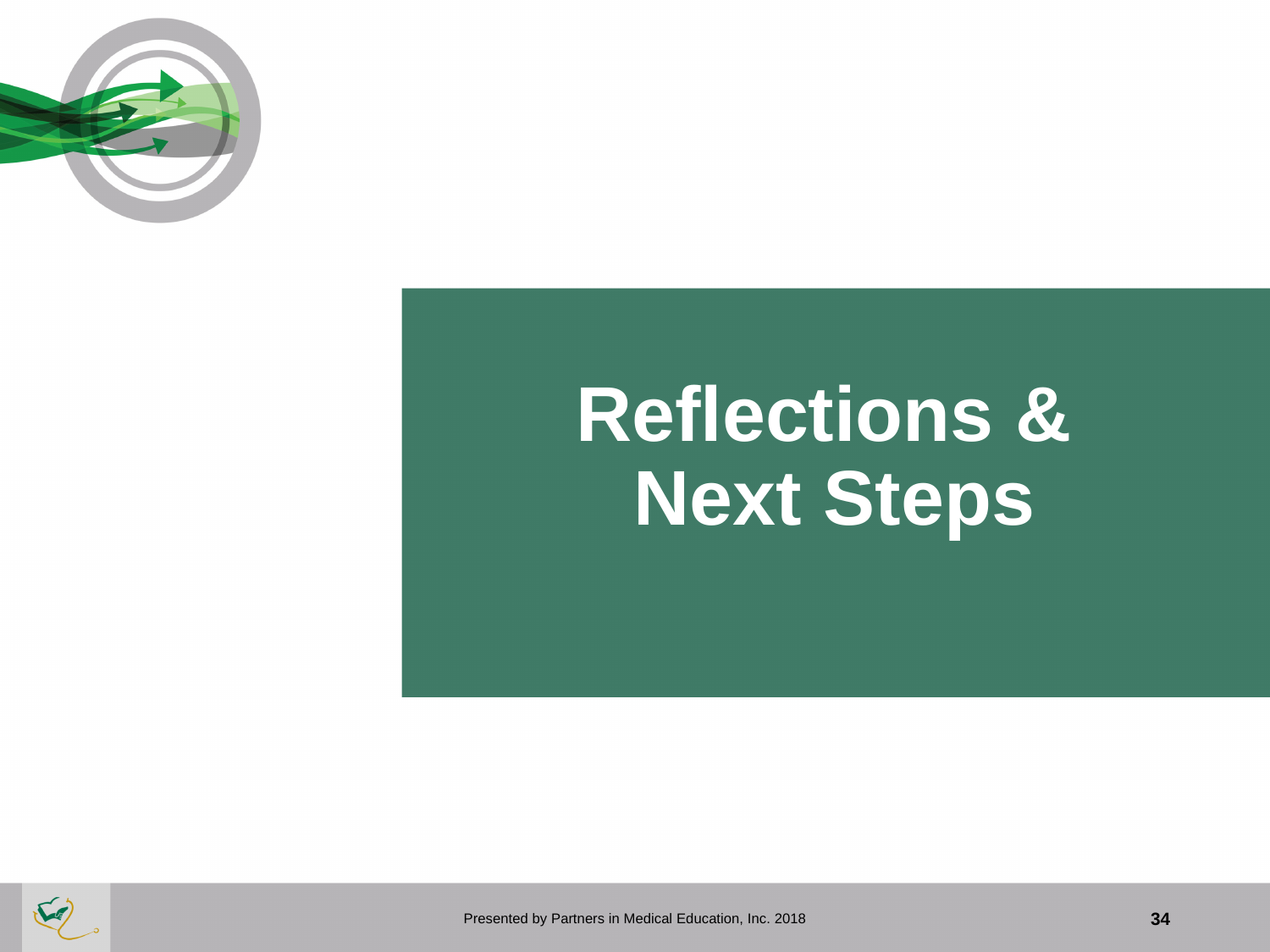

# Reflections & Next Steps
Presented by Partners in Medical Education, Inc. 2018
34